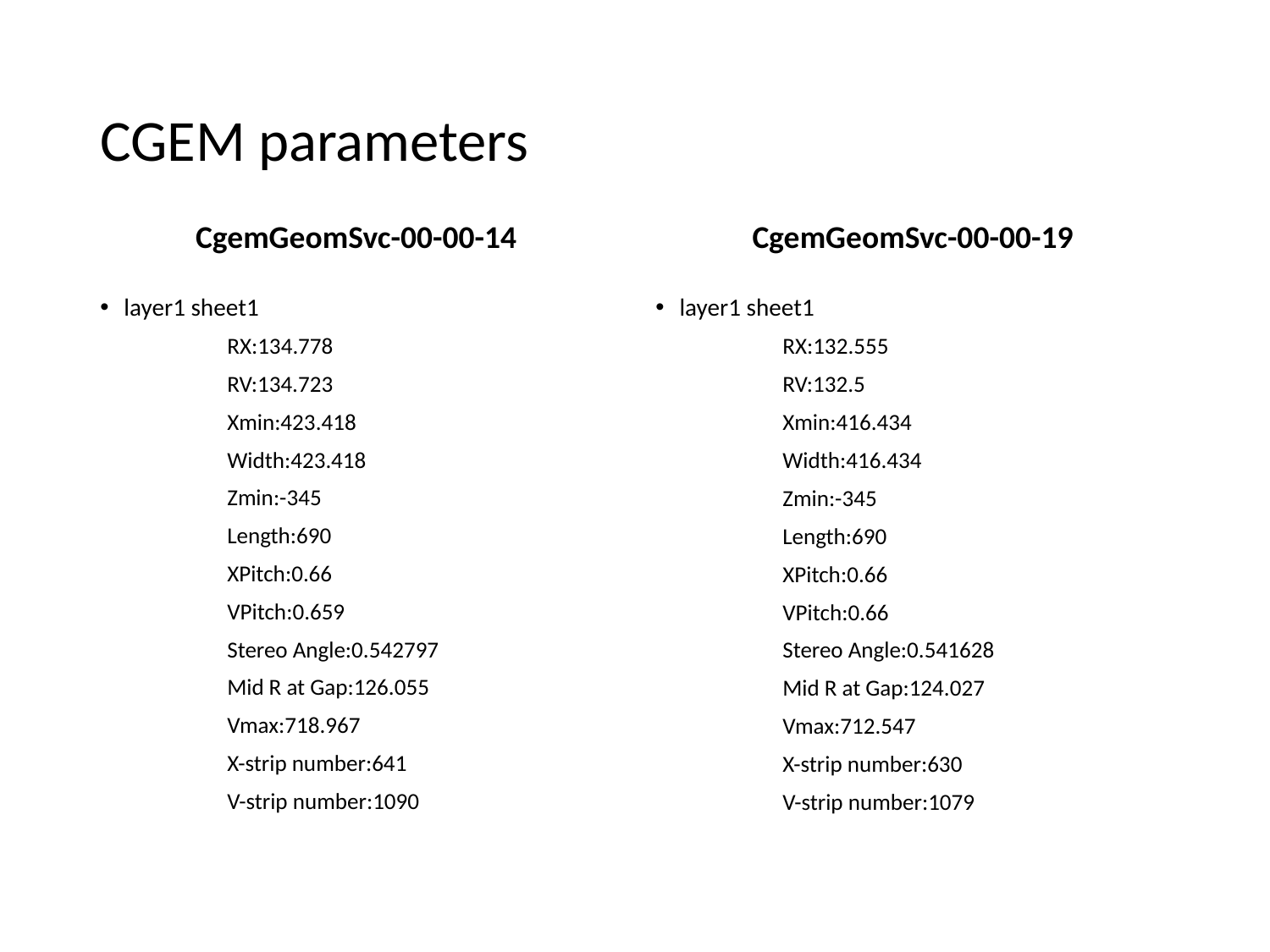

# CGEM parameters
CgemGeomSvc-00-00-14
CgemGeomSvc-00-00-19
layer1 sheet1
	RX:134.778
	RV:134.723
	Xmin:423.418
	Width:423.418
	Zmin:-345
	Length:690
	XPitch:0.66
	VPitch:0.659
	Stereo Angle:0.542797
	Mid R at Gap:126.055
	Vmax:718.967
	X-strip number:641
	V-strip number:1090
layer1 sheet1
	RX:132.555
	RV:132.5
	Xmin:416.434
	Width:416.434
	Zmin:-345
	Length:690
	XPitch:0.66
	VPitch:0.66
	Stereo Angle:0.541628
	Mid R at Gap:124.027
	Vmax:712.547
	X-strip number:630
	V-strip number:1079